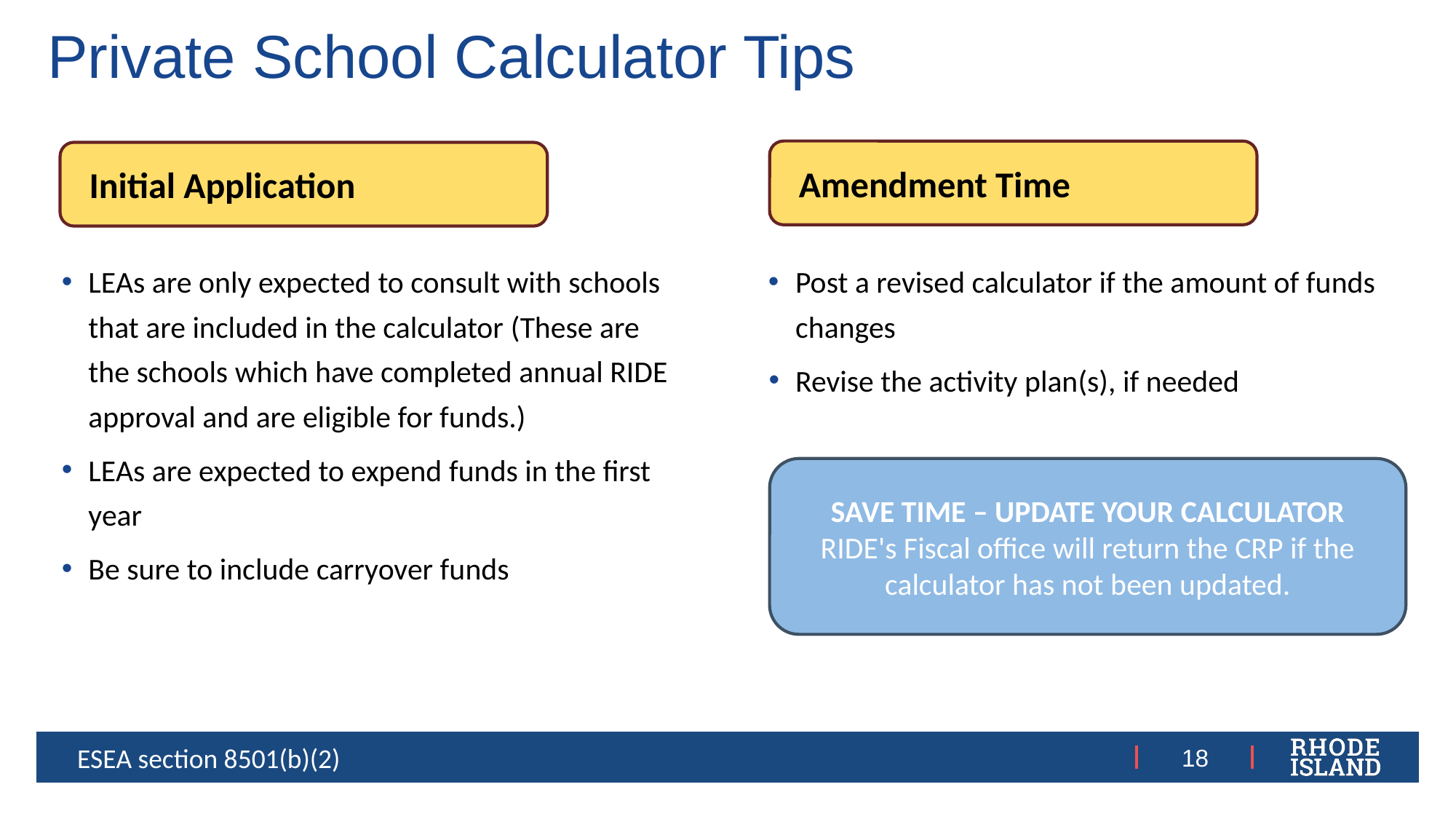

# Private School Calculator Tips

Amendment Time
Initial Application
LEAs are only expected to consult with schools that are included in the calculator (These are the schools which have completed annual RIDE approval and are eligible for funds.)
LEAs are expected to expend funds in the first year
Be sure to include carryover funds

Post a revised calculator if the amount of funds changes
Revise the activity plan(s), if needed
SAVE TIME – UPDATE YOUR CALCULATOR
RIDE's Fiscal office will return the CRP if the calculator has not been updated.
ESEA section 8501(b)(2)
18